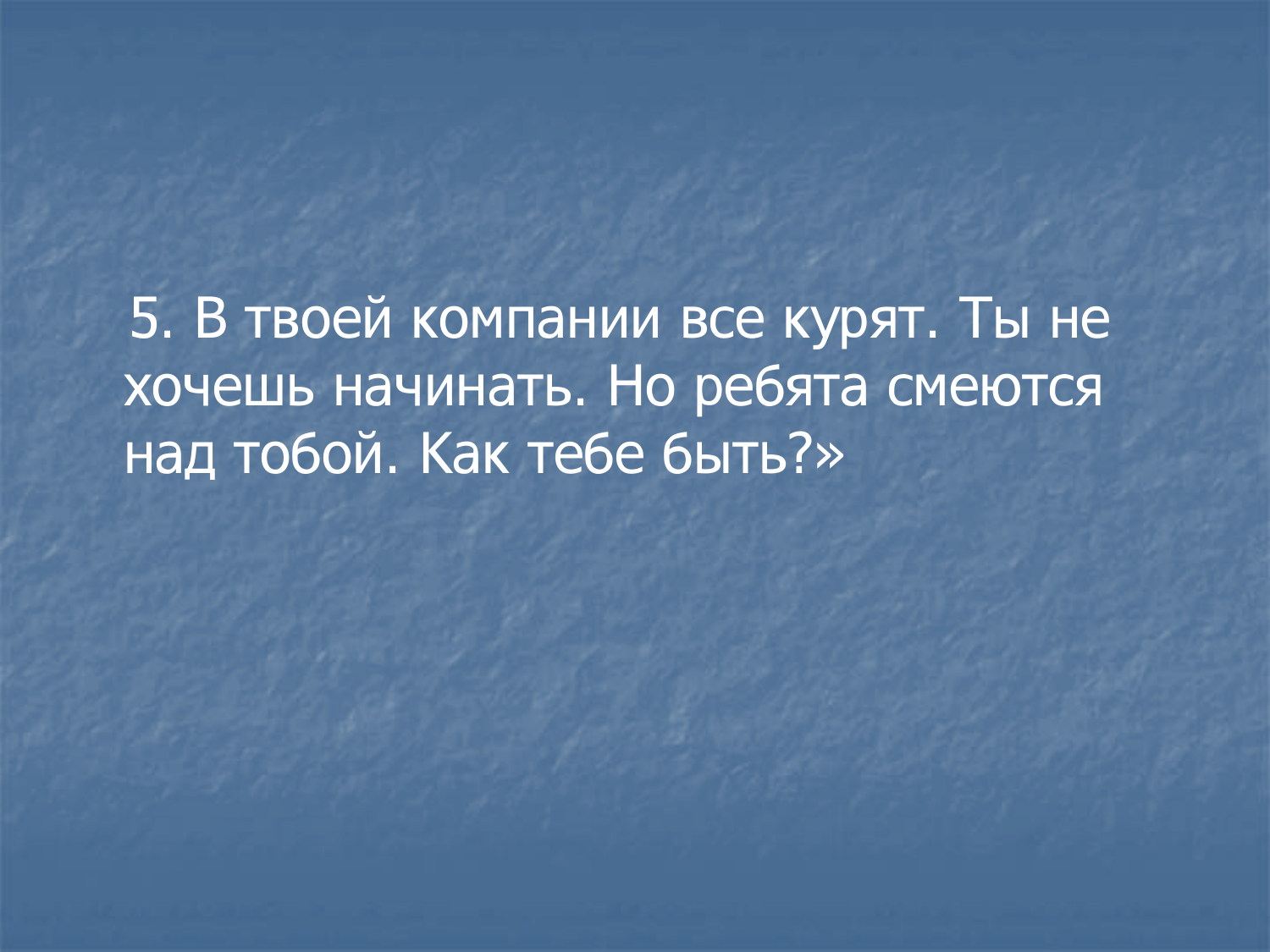

5. В твоей компании все курят. Ты не хочешь начинать. Но ребята смеются над тобой. Как тебе быть?»